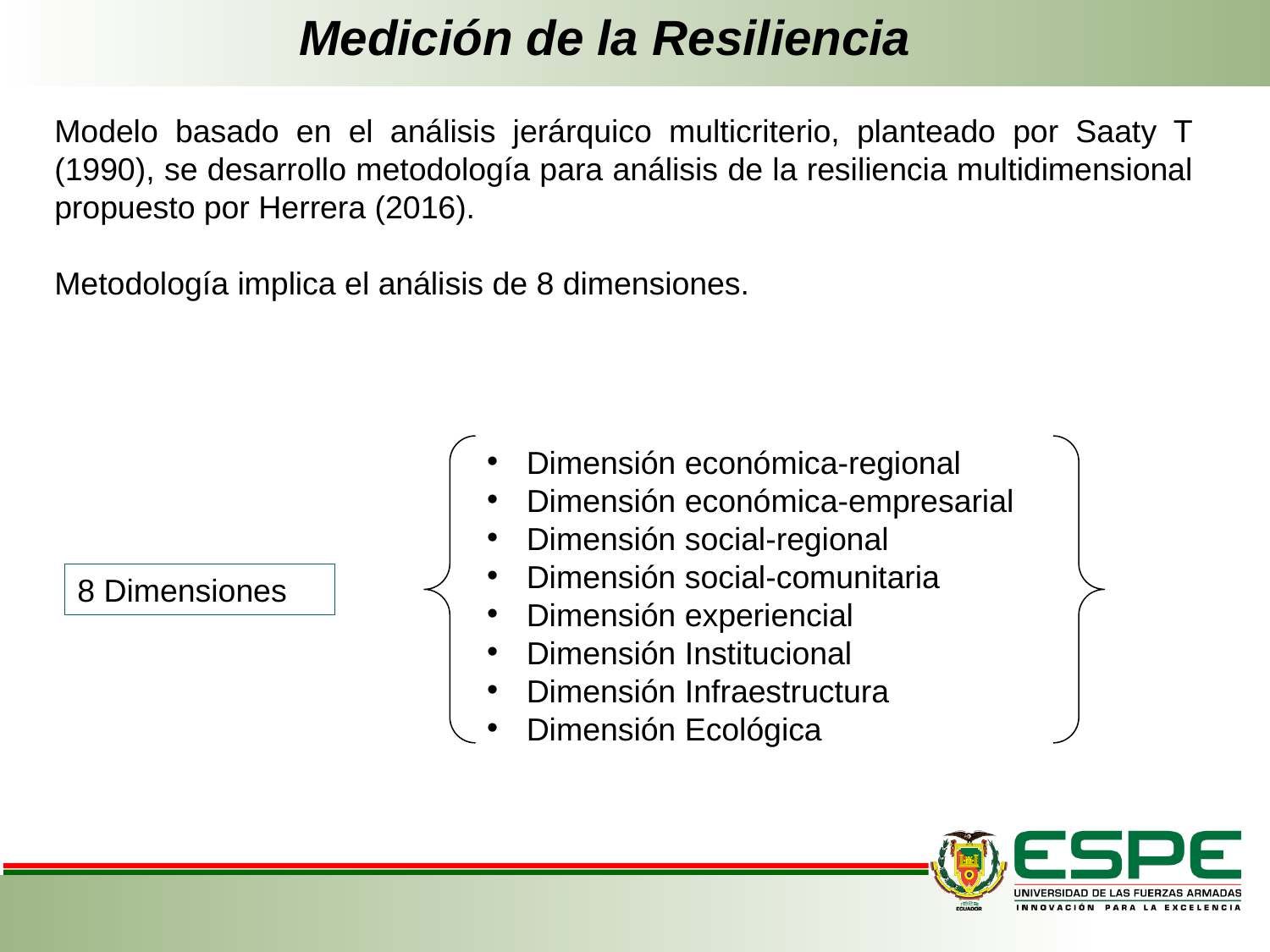

# Medición de la Resiliencia
Modelo basado en el análisis jerárquico multicriterio, planteado por Saaty T (1990), se desarrollo metodología para análisis de la resiliencia multidimensional propuesto por Herrera (2016).

Metodología implica el análisis de 8 dimensiones.

Dimensión económica-regional
Dimensión económica-empresarial
Dimensión social-regional
Dimensión social-comunitaria
Dimensión experiencial
Dimensión Institucional
Dimensión Infraestructura
Dimensión Ecológica

8 Dimensiones